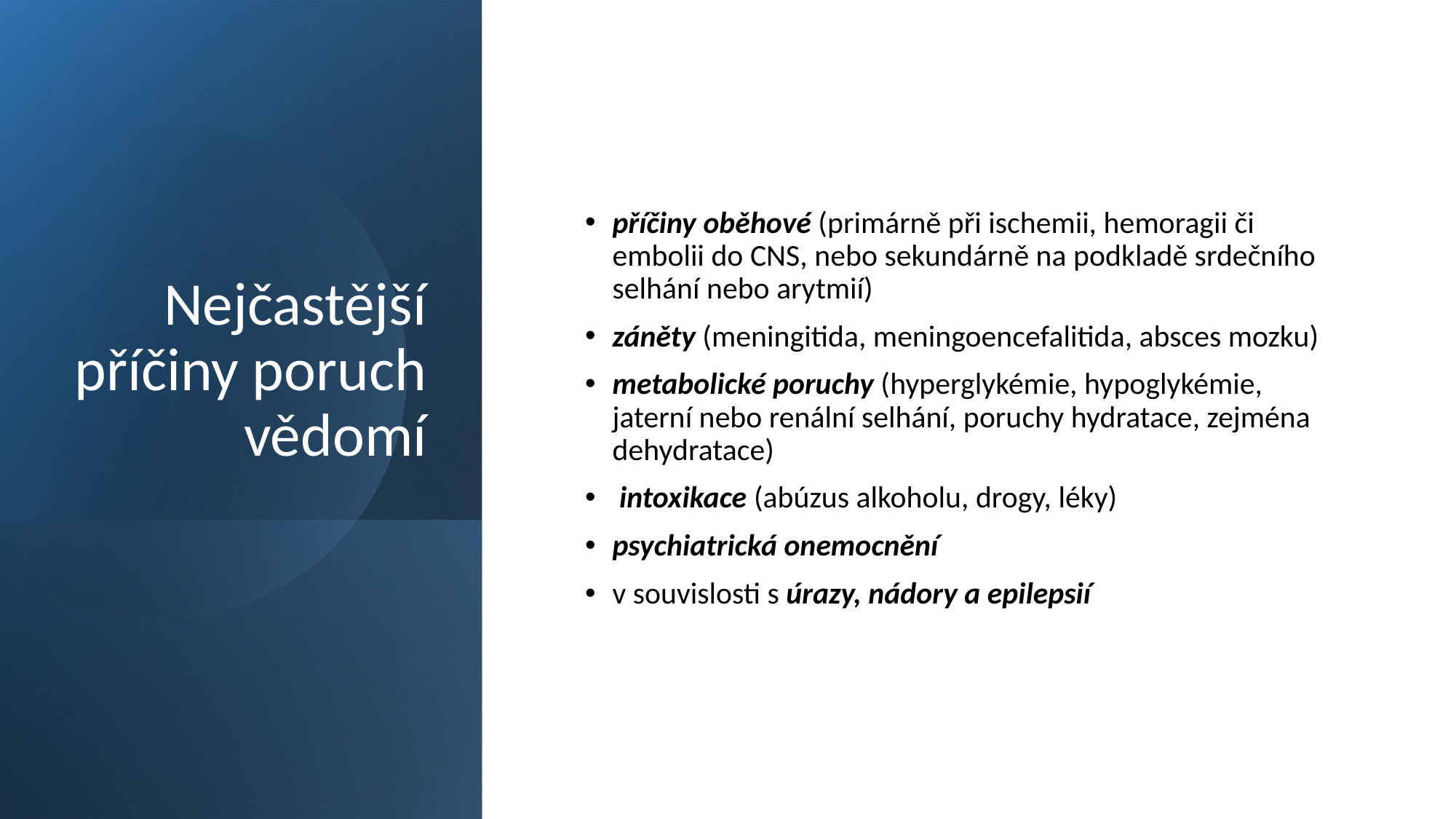

# Nejčastější příčiny poruch vědomí
příčiny oběhové (primárně při ischemii, hemoragii či embolii do CNS, nebo sekundárně na podkladě srdečního selhání nebo arytmií)
záněty (meningitida, meningoencefalitida, absces mozku)
metabolické poruchy (hyperglykémie, hypoglykémie, jaterní nebo renální selhání, poruchy hydratace, zejména dehydratace)
 intoxikace (abúzus alkoholu, drogy, léky)
psychiatrická onemocnění
v souvislosti s úrazy, nádory a epilepsií